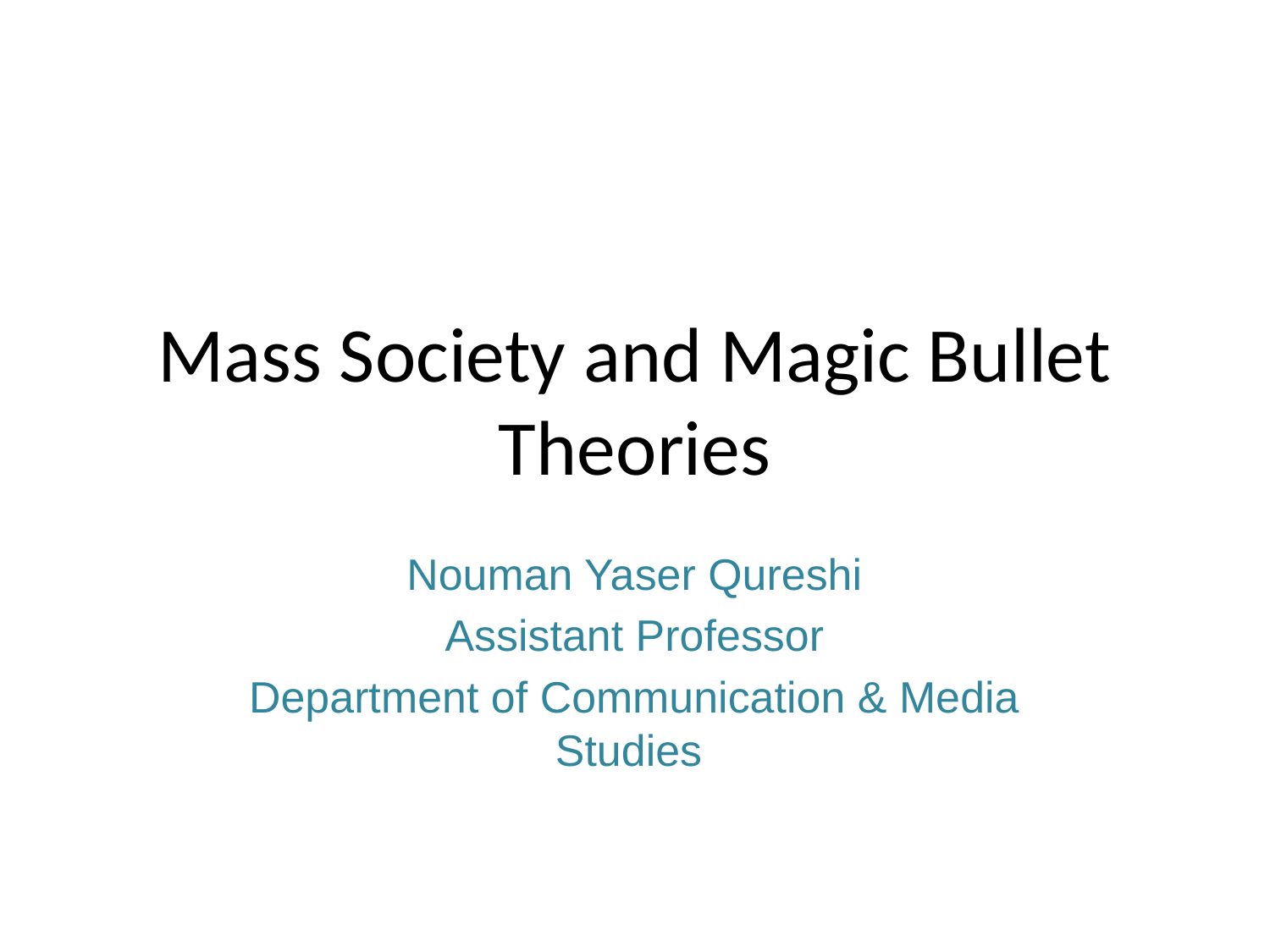

# Mass Society and Magic Bullet Theories
Nouman Yaser Qureshi
Assistant Professor
Department of Communication & Media Studies